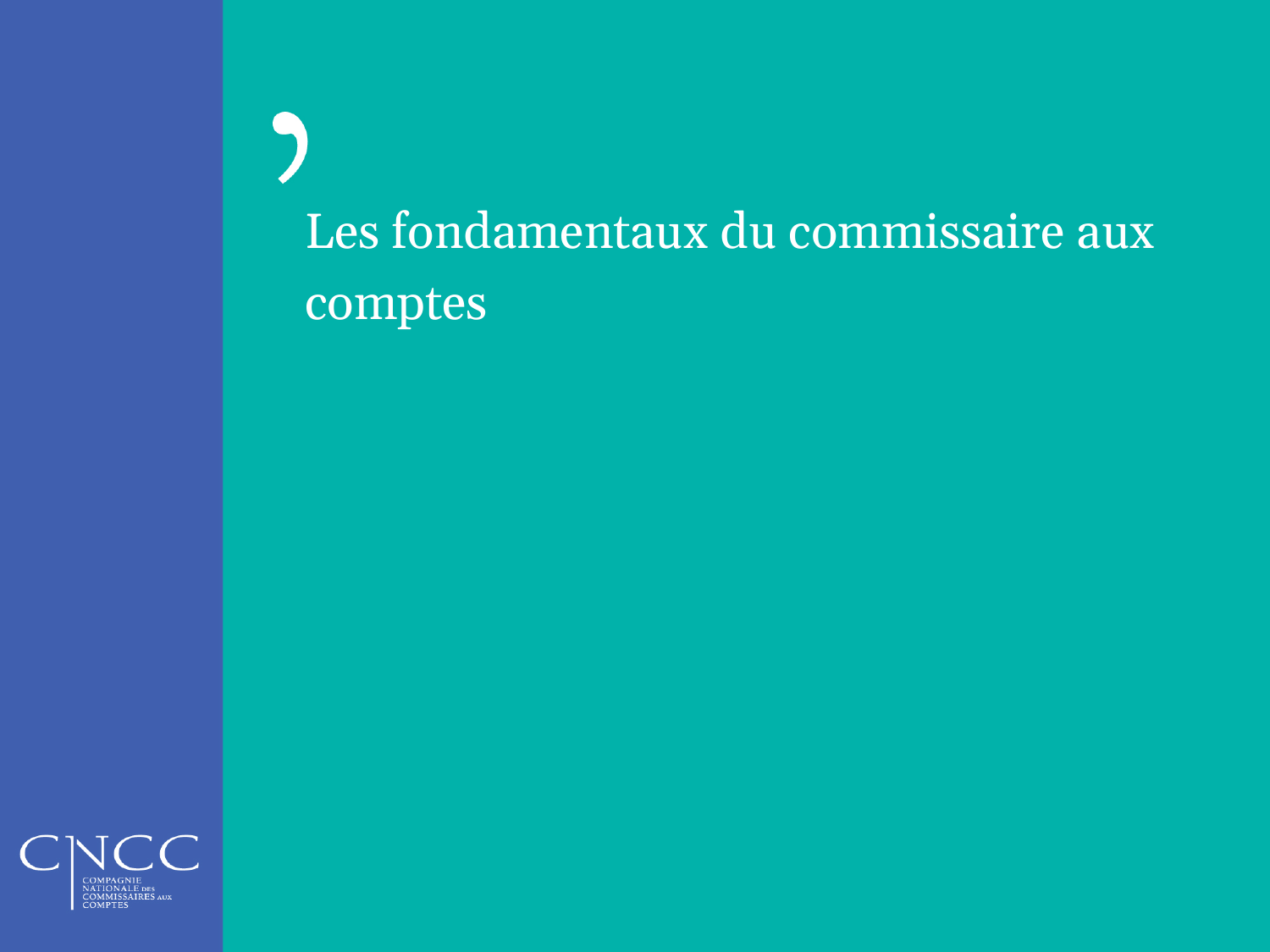

# Les fondamentaux du commissaire aux comptes
14 JANVIER 2015
8